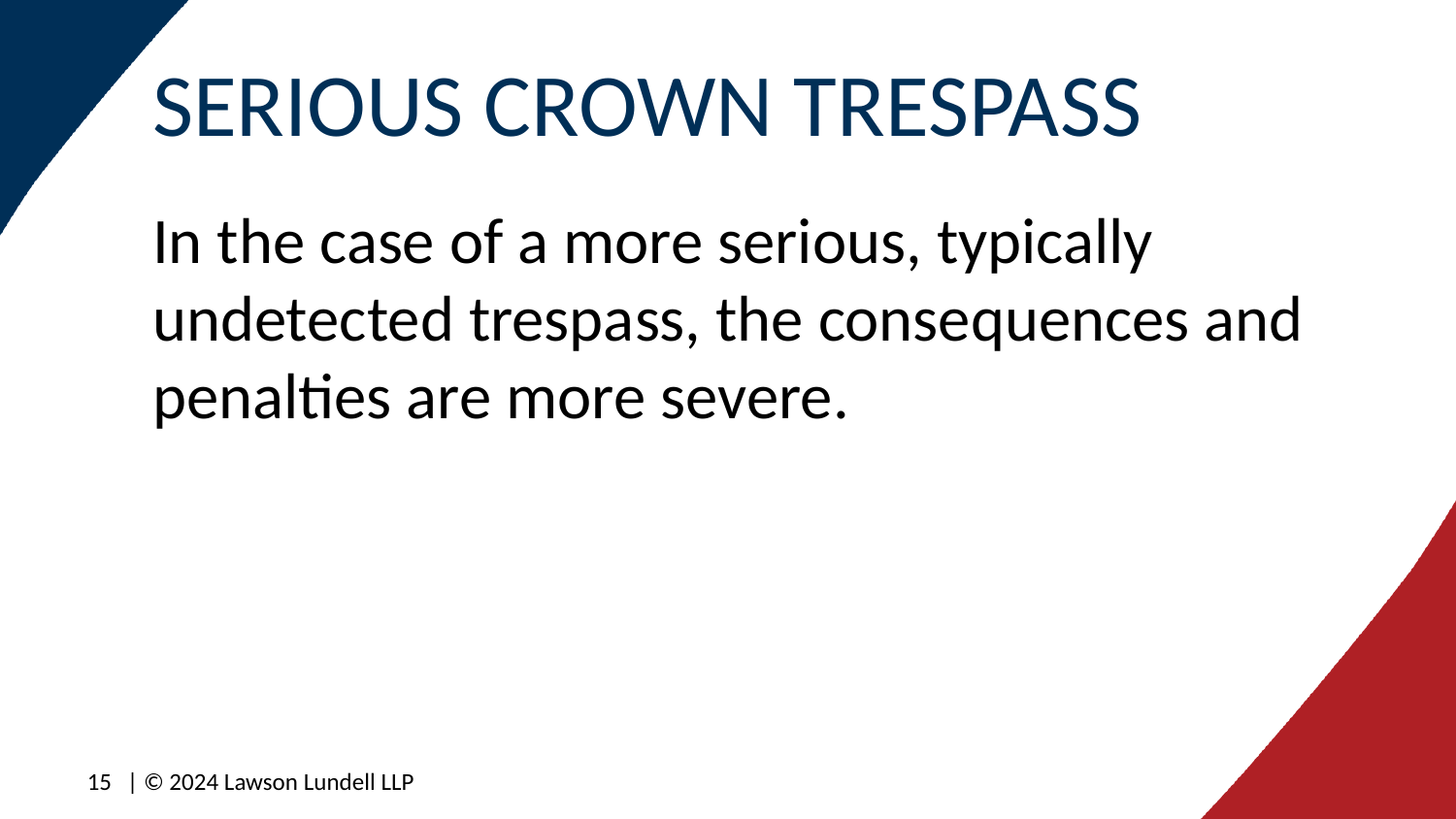

# SERIOUS CROWN TRESPASS
In the case of a more serious, typically undetected trespass, the consequences and penalties are more severe.
15
| © 2024 Lawson Lundell LLP